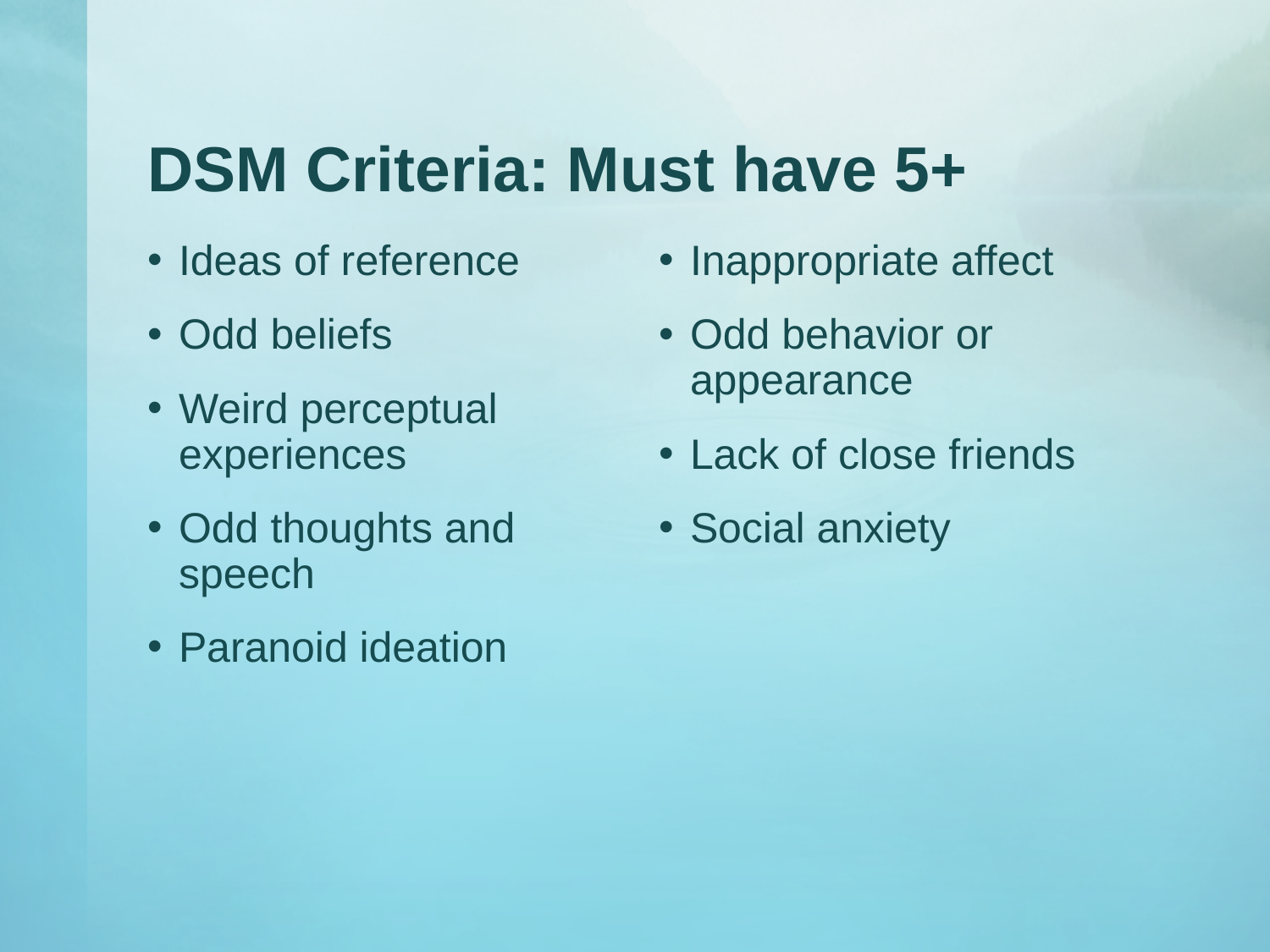

# DSM Criteria: Must have 5+
Ideas of reference
Odd beliefs
Weird perceptual experiences
Odd thoughts and speech
Paranoid ideation
Inappropriate affect
Odd behavior or appearance
Lack of close friends
Social anxiety